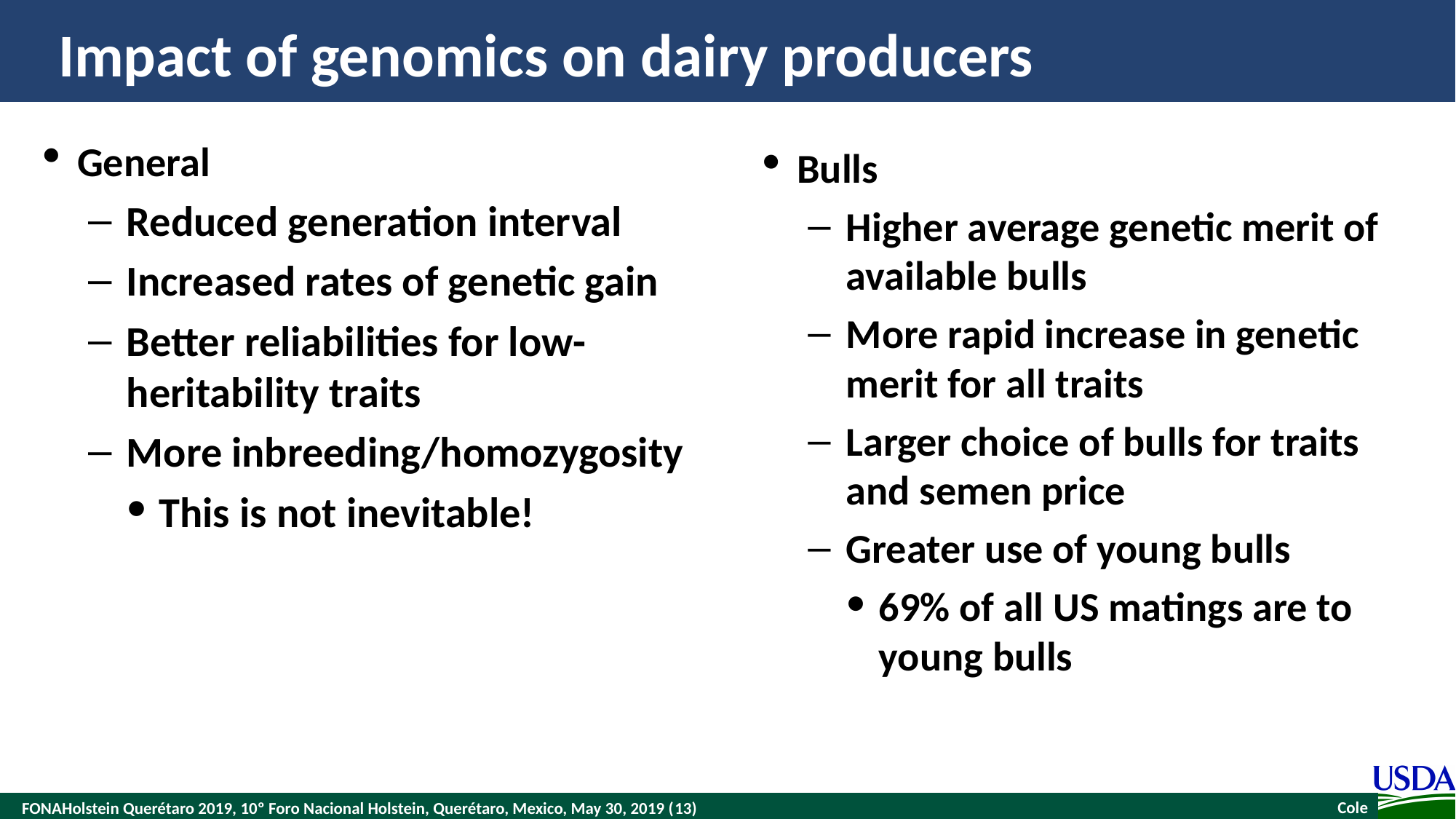

# Impact of genomics on dairy producers
General
Reduced generation interval
Increased rates of genetic gain
Better reliabilities for low-heritability traits
More inbreeding/homozygosity
This is not inevitable!
Bulls
Higher average genetic merit of available bulls
More rapid increase in genetic merit for all traits
Larger choice of bulls for traits and semen price
Greater use of young bulls
69% of all US matings are to young bulls